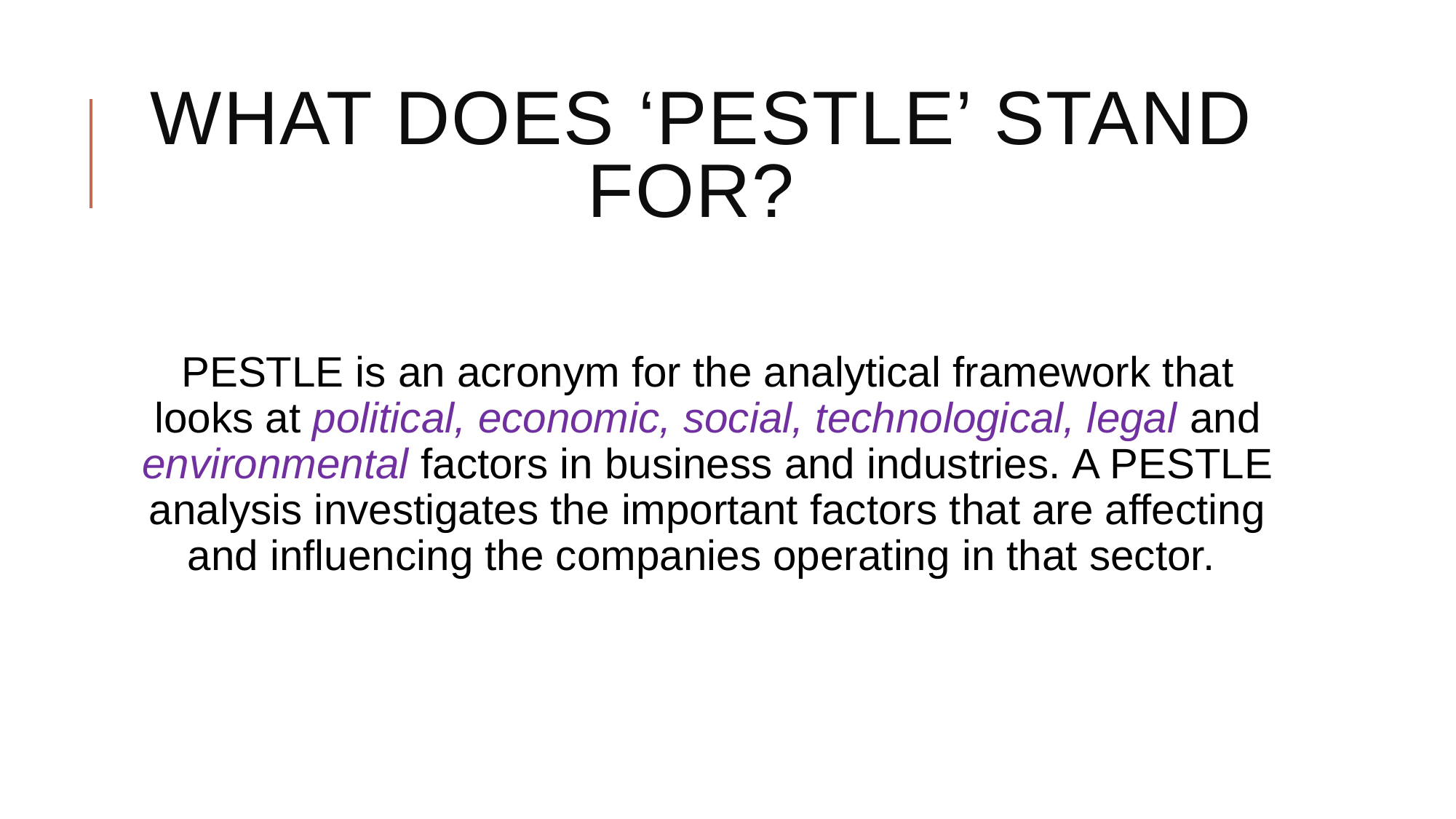

# What does ‘pestle’ stand for?

PESTLE is an acronym for the analytical framework that looks at political, economic, social, technological, legal and environmental factors in business and industries. A PESTLE analysis investigates the important factors that are affecting and influencing the companies operating in that sector.